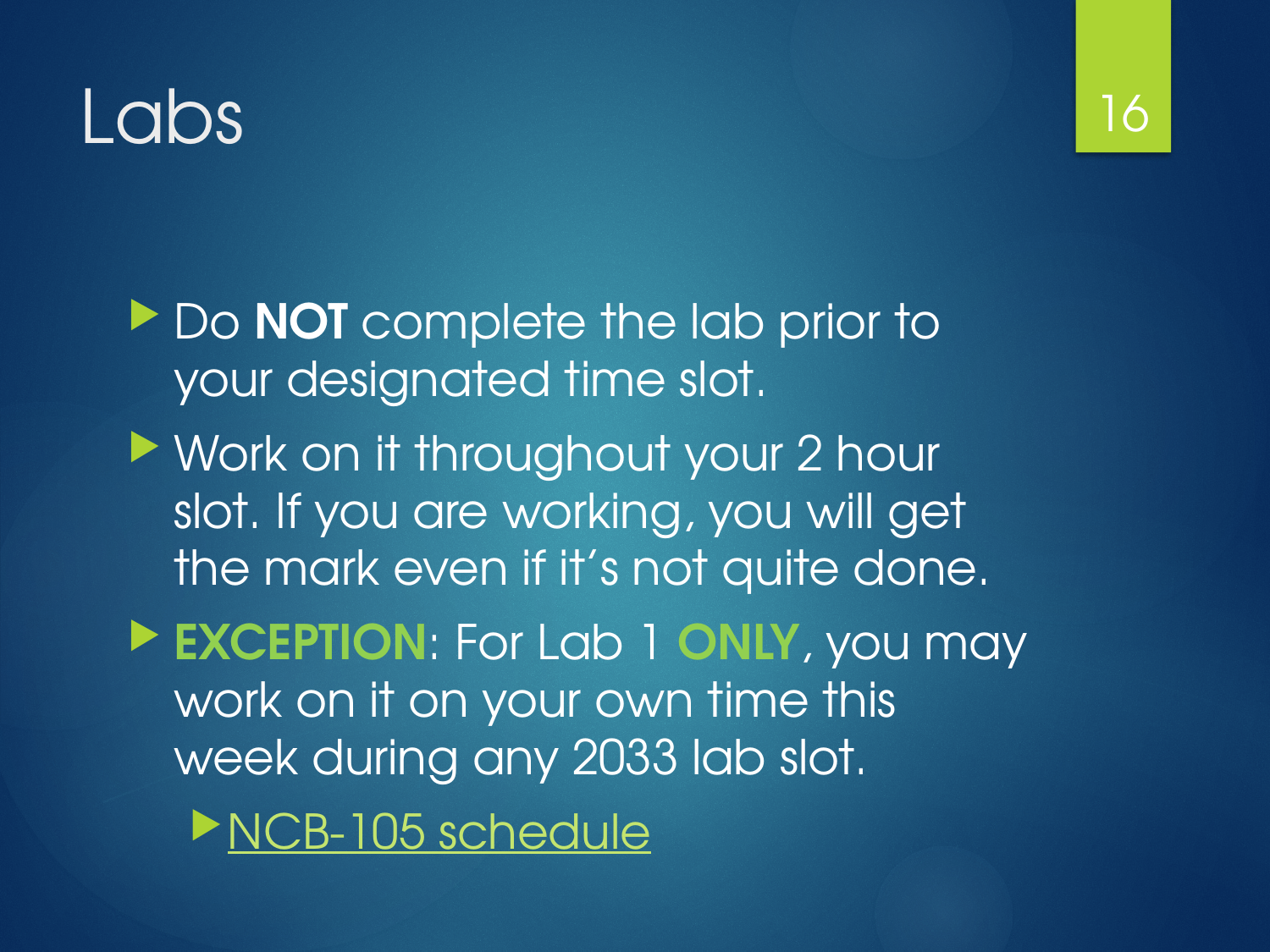

16
# Labs
Do NOT complete the lab prior to your designated time slot.
Work on it throughout your 2 hour slot. If you are working, you will get the mark even if it’s not quite done.
EXCEPTION: For Lab 1 ONLY, you may work on it on your own time this week during any 2033 lab slot.
NCB-105 schedule